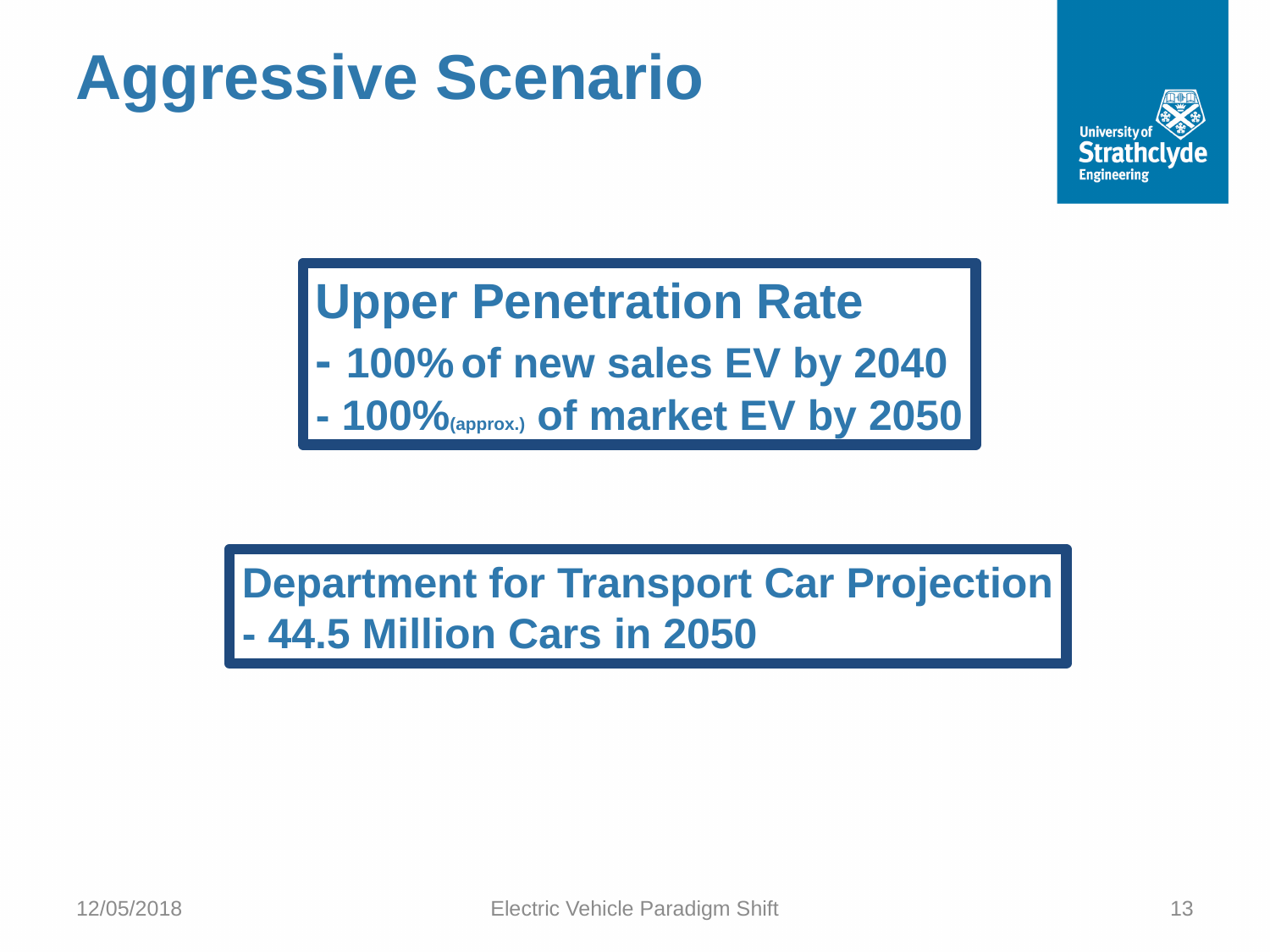

# Aggressive Scenario
Upper Penetration Rate
- 100% of new sales EV by 2040
- 100%(approx.) of market EV by 2050
Department for Transport Car Projection
- 44.5 Million Cars in 2050
12/05/2018
Electric Vehicle Paradigm Shift
13